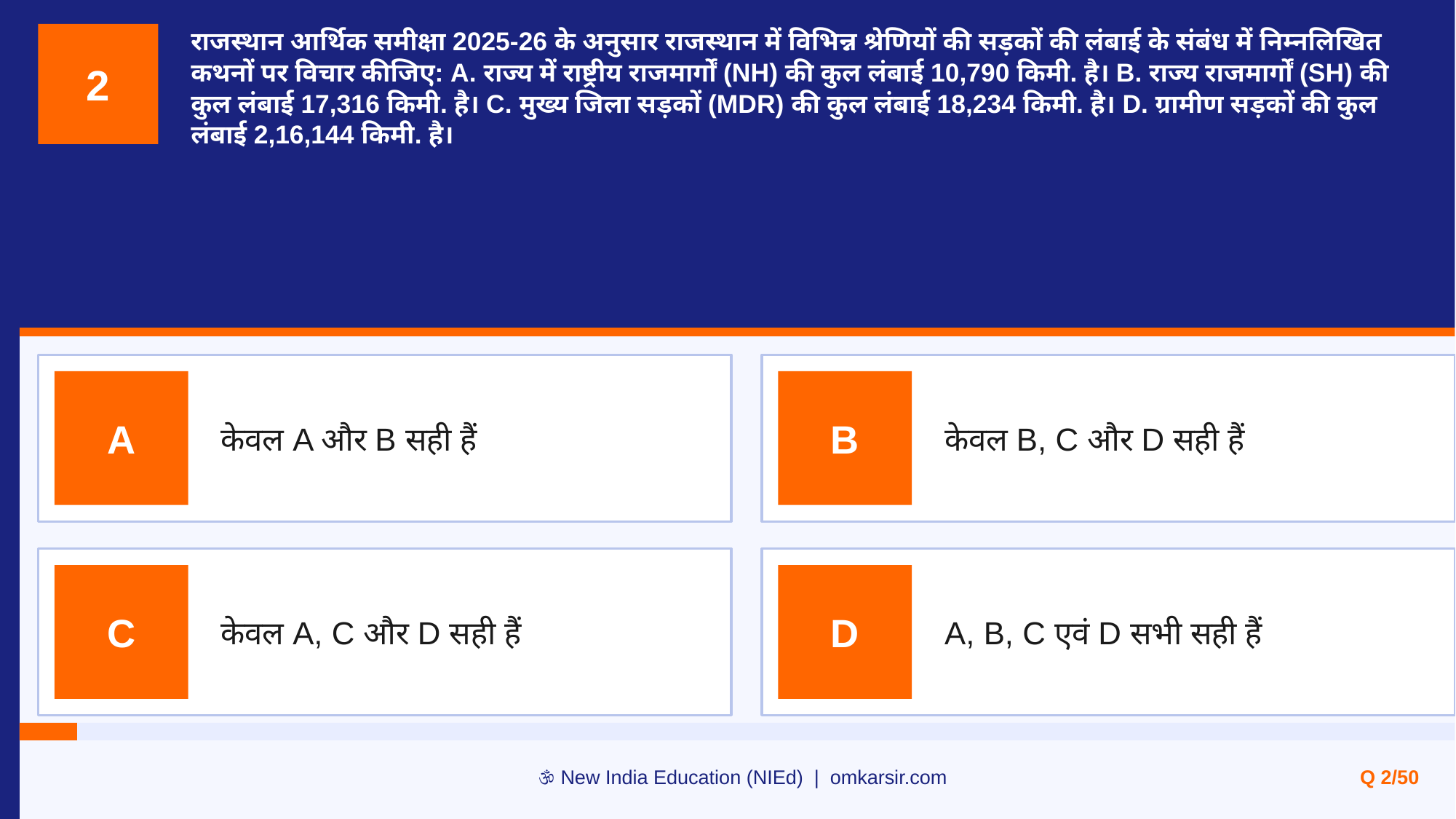

राजस्थान आर्थिक समीक्षा 2025-26 के अनुसार राजस्थान में विभिन्न श्रेणियों की सड़कों की लंबाई के संबंध में निम्नलिखित कथनों पर विचार कीजिए: A. राज्य में राष्ट्रीय राजमार्गों (NH) की कुल लंबाई 10,790 किमी. है। B. राज्य राजमार्गों (SH) की कुल लंबाई 17,316 किमी. है। C. मुख्य जिला सड़कों (MDR) की कुल लंबाई 18,234 किमी. है। D. ग्रामीण सड़कों की कुल लंबाई 2,16,144 किमी. है।
2

केवल A और B सही हैं
केवल B, C और D सही हैं
A
B

केवल A, C और D सही हैं
A, B, C एवं D सभी सही हैं
C
D

🕉️ New India Education (NIEd)  |  omkarsir.com
Q 2/50